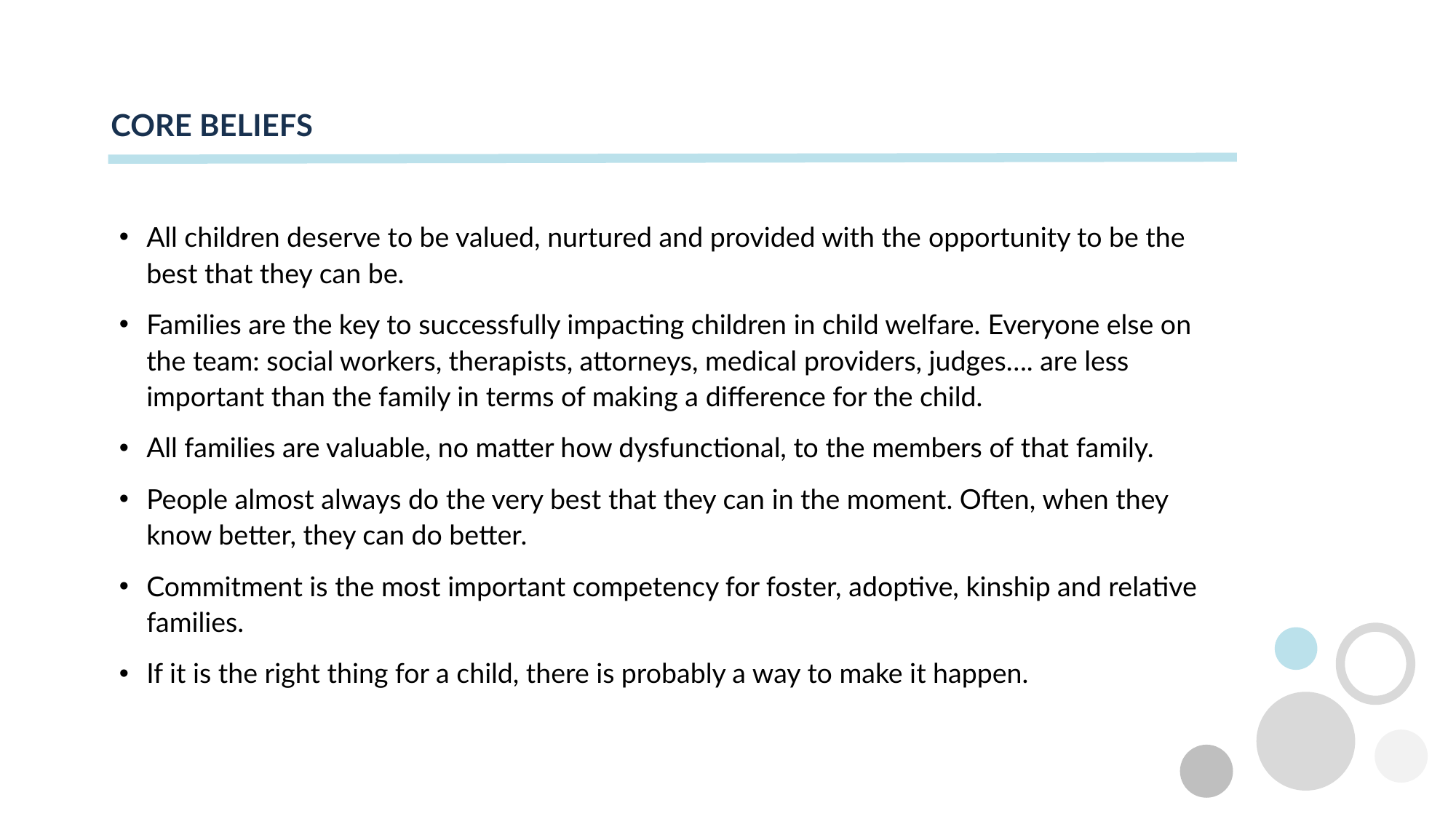

# CORE BELIEFS
All children deserve to be valued, nurtured and provided with the opportunity to be the best that they can be.
Families are the key to successfully impacting children in child welfare. Everyone else on the team: social workers, therapists, attorneys, medical providers, judges…. are less important than the family in terms of making a difference for the child.
All families are valuable, no matter how dysfunctional, to the members of that family.
People almost always do the very best that they can in the moment. Often, when they know better, they can do better.
Commitment is the most important competency for foster, adoptive, kinship and relative families.
If it is the right thing for a child, there is probably a way to make it happen.